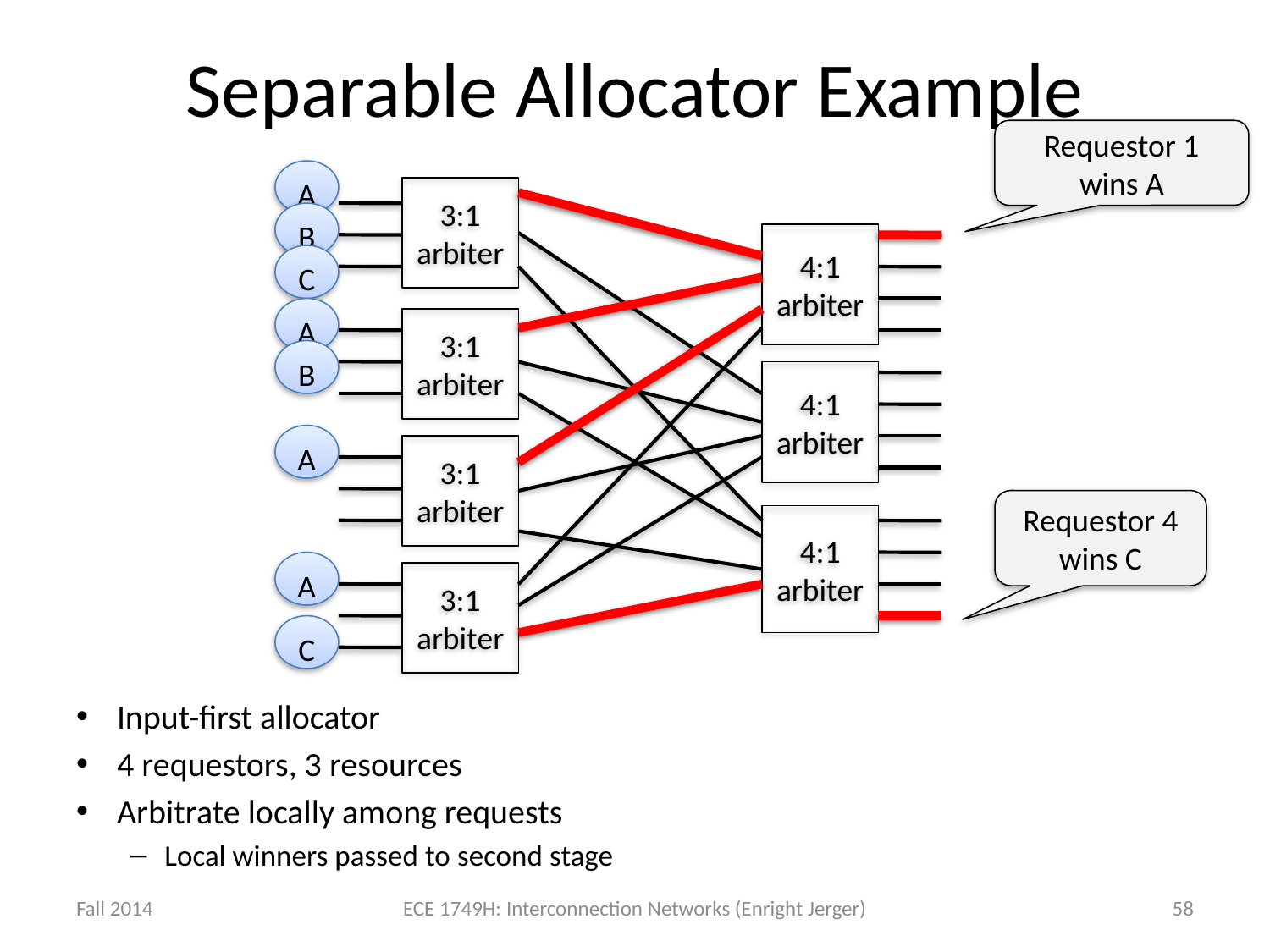

# Separable Allocator Example
Requestor 1 wins A
A
3:1 arbiter
B
4:1 arbiter
C
A
3:1 arbiter
B
4:1 arbiter
A
3:1 arbiter
Requestor 4 wins C
4:1 arbiter
A
3:1 arbiter
C
Input-first allocator
4 requestors, 3 resources
Arbitrate locally among requests
Local winners passed to second stage
Fall 2014
ECE 1749H: Interconnection Networks (Enright Jerger)
58